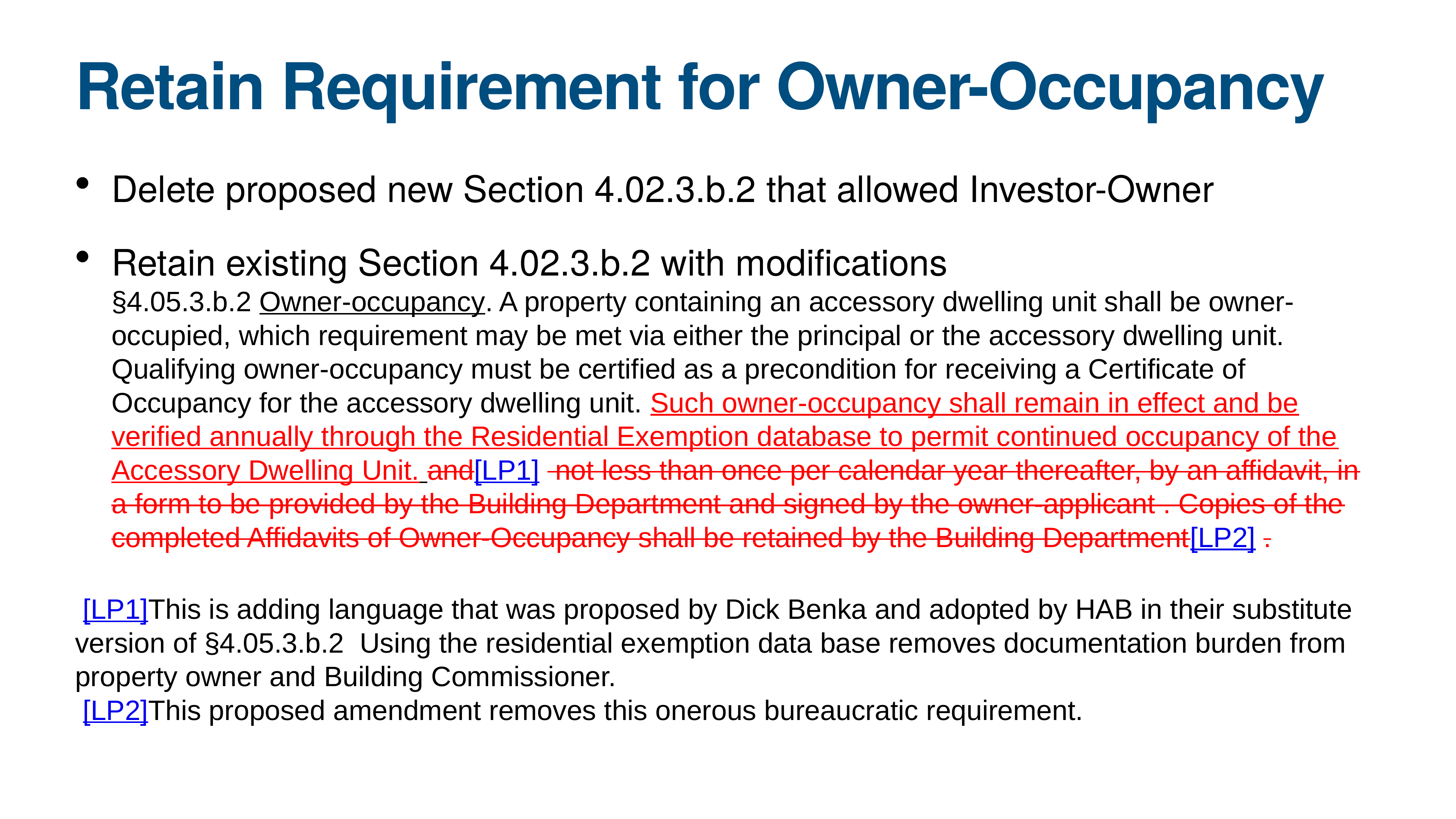

# Retain Requirement for Owner-Occupancy
Delete proposed new Section 4.02.3.b.2 that allowed Investor-Owner
Retain existing Section 4.02.3.b.2 with modifications
§4.05.3.b.2 Owner-occupancy. A property containing an accessory dwelling unit shall be owner-occupied, which requirement may be met via either the principal or the accessory dwelling unit. Qualifying owner-occupancy must be certified as a precondition for receiving a Certificate of Occupancy for the accessory dwelling unit. Such owner-occupancy shall remain in effect and be verified annually through the Residential Exemption database to permit continued occupancy of the Accessory Dwelling Unit. and[LP1]  not less than once per calendar year thereafter, by an affidavit, in a form to be provided by the Building Department and signed by the owner-applicant . Copies of the completed Affidavits of Owner-Occupancy shall be retained by the Building Department[LP2] .

 [LP1]This is adding language that was proposed by Dick Benka and adopted by HAB in their substitute version of §4.05.3.b.2  Using the residential exemption data base removes documentation burden from property owner and Building Commissioner.
 [LP2]This proposed amendment removes this onerous bureaucratic requirement.